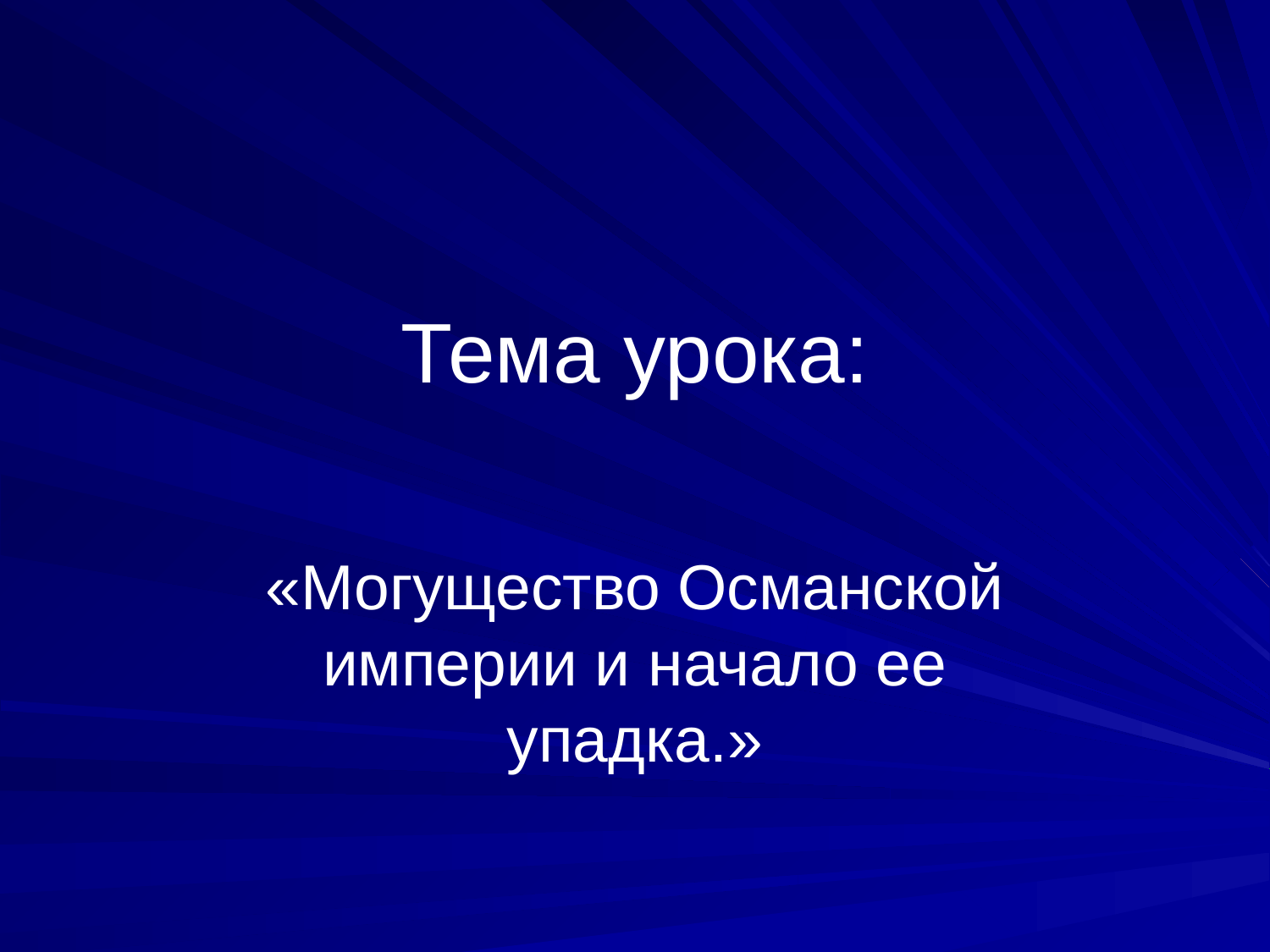

# Тема урока:
«Могущество Османской империи и начало ее упадка.»